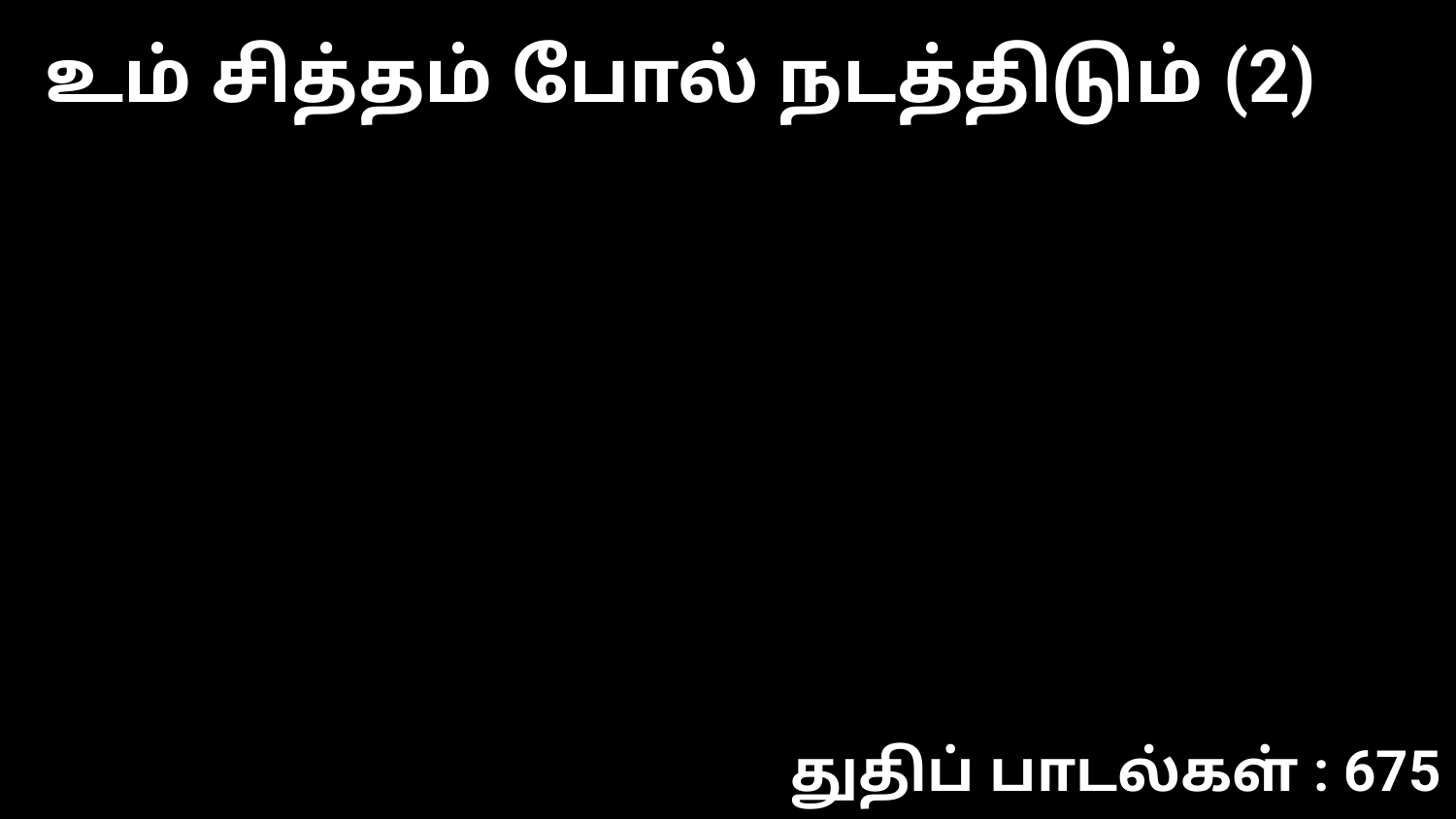

உம் சித்தம் போல் நடத்திடும் (2)
துதிப் பாடல்கள் : 675